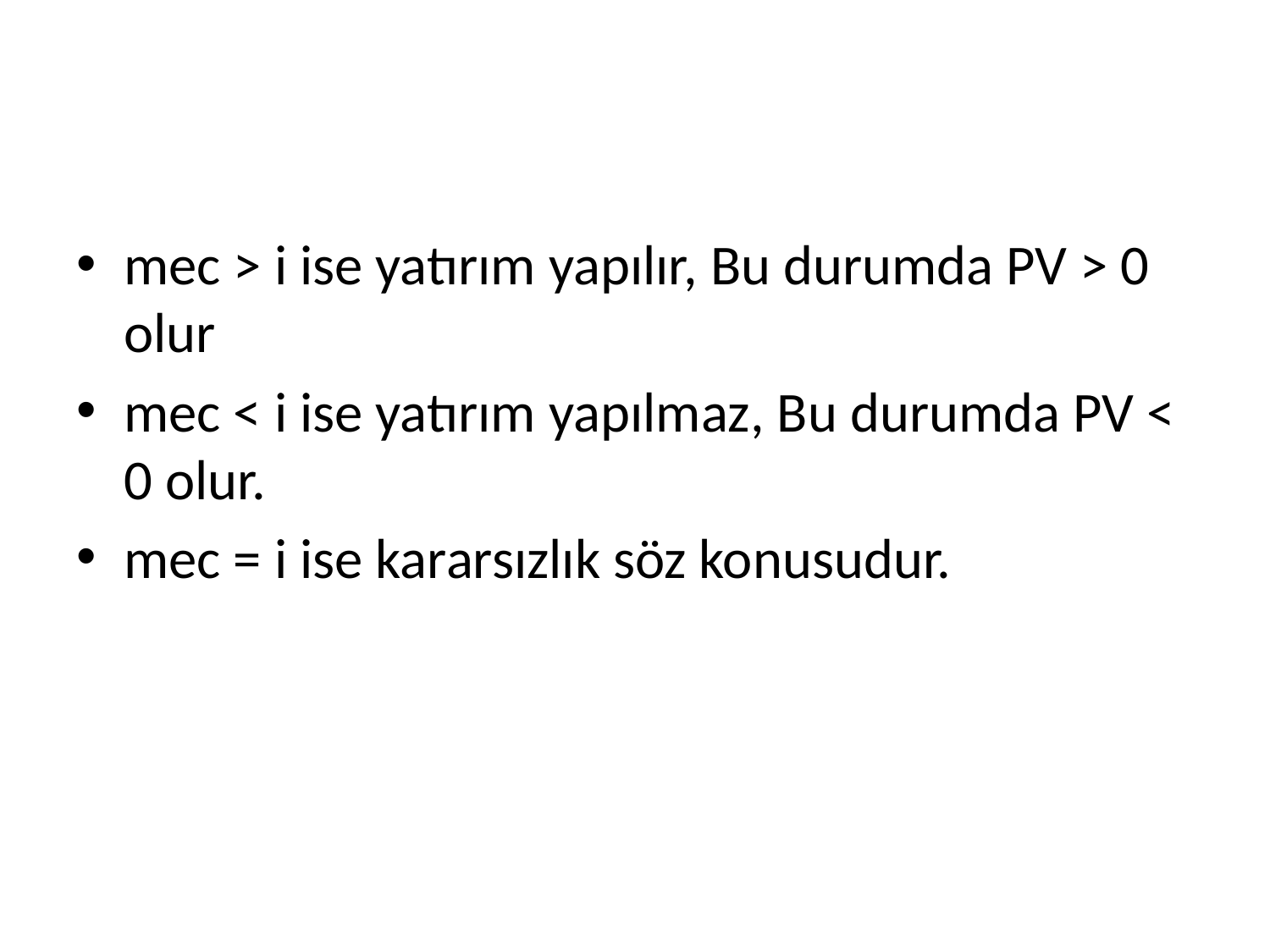

#
mec > i ise yatırım yapılır, Bu durumda PV > 0 olur
mec < i ise yatırım yapılmaz, Bu durumda PV < 0 olur.
mec = i ise kararsızlık söz konusudur.